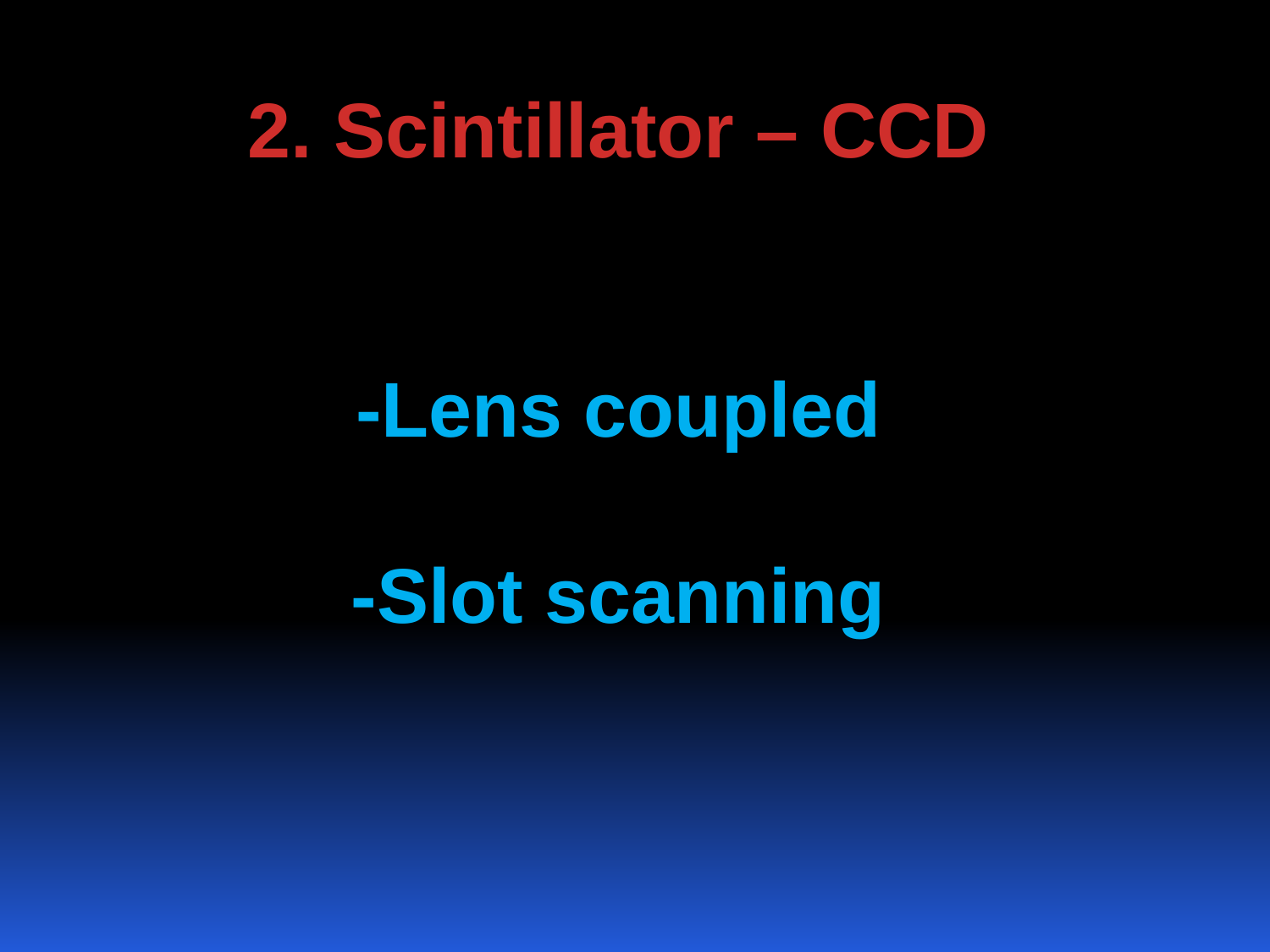

2. Scintillator – CCD

-Lens coupled

-Slot scanning